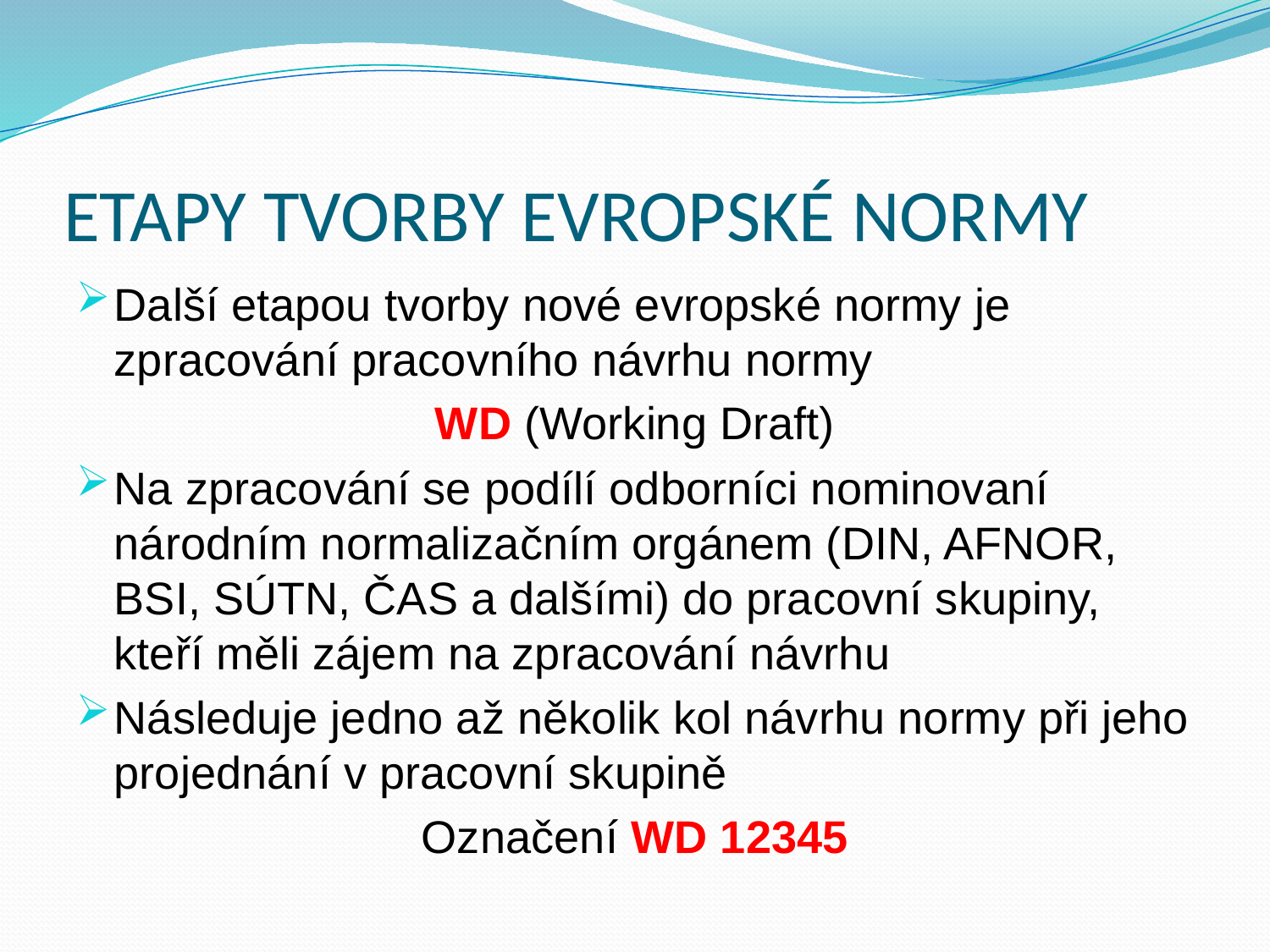

# ETAPY TVORBY EVROPSKÉ NORMY
Další etapou tvorby nové evropské normy je zpracování pracovního návrhu normy
WD (Working Draft)
Na zpracování se podílí odborníci nominovaní národním normalizačním orgánem (DIN, AFNOR, BSI, SÚTN, ČAS a dalšími) do pracovní skupiny, kteří měli zájem na zpracování návrhu
Následuje jedno až několik kol návrhu normy při jeho projednání v pracovní skupině
Označení WD 12345